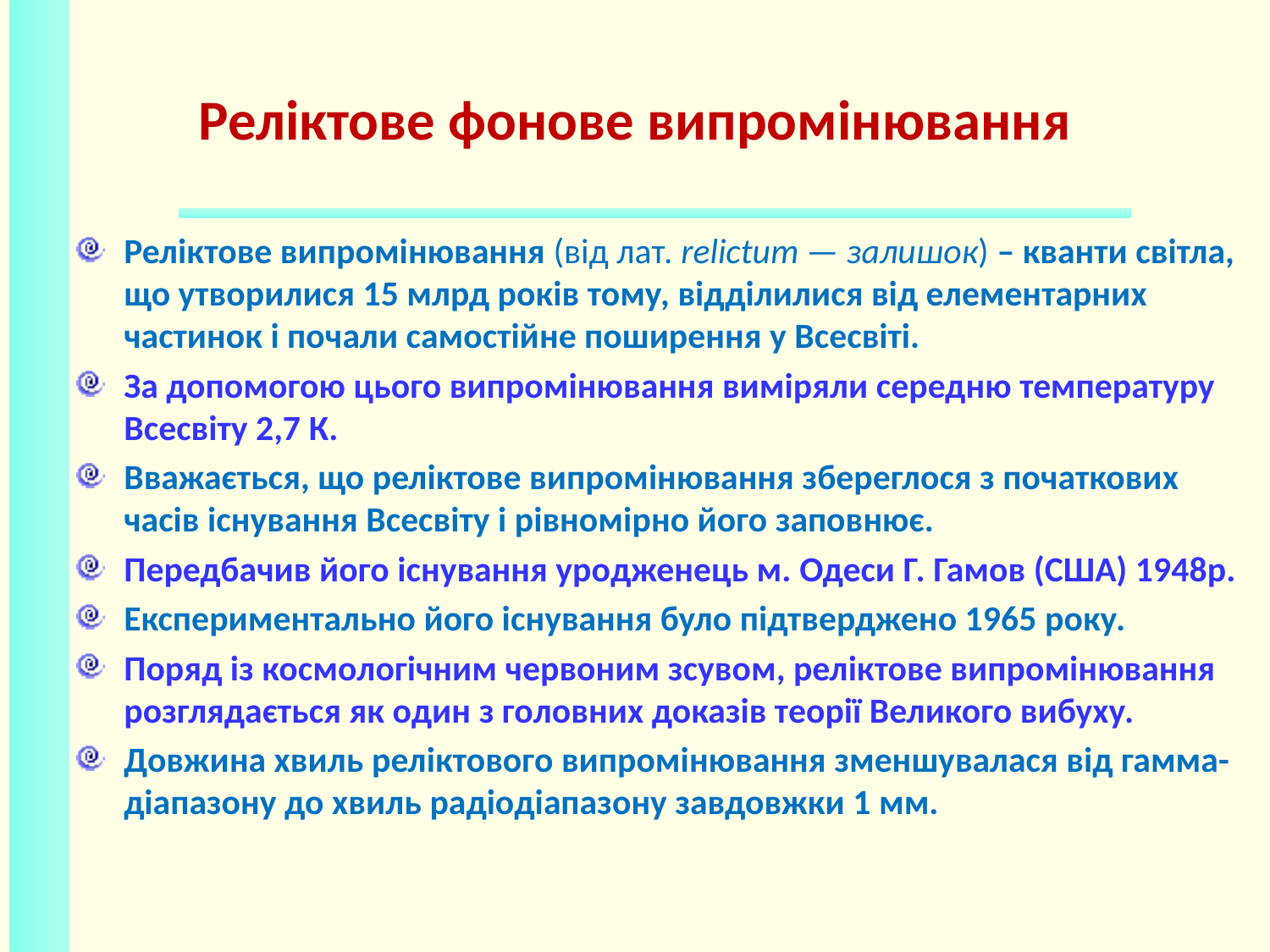

# Реліктове фонове випромінювання
Реліктове випромінювання (від лат. relictum — залишок) – кванти світла, що утворилися 15 млрд років тому, відділилися від елементарних частинок і почали самостійне поширення у Всесвіті.
За допомогою цього випромінювання виміряли середню температуру Всесвіту 2,7 К.
Вважається, що реліктове випромінювання збереглося з початкових часів існування Всесвіту і рівномірно його заповнює.
Передбачив його існування уродженець м. Одеси Г. Гамов (США) 1948р.
Експериментально його існування було підтверджено 1965 року.
Поряд із космологічним червоним зсувом, реліктове випромінювання розглядається як один з головних доказів теорії Великого вибуху.
Довжина хвиль реліктового випромінювання зменшувалася від гамма-діапазону до хвиль радіодіапазону завдовжки 1 мм.